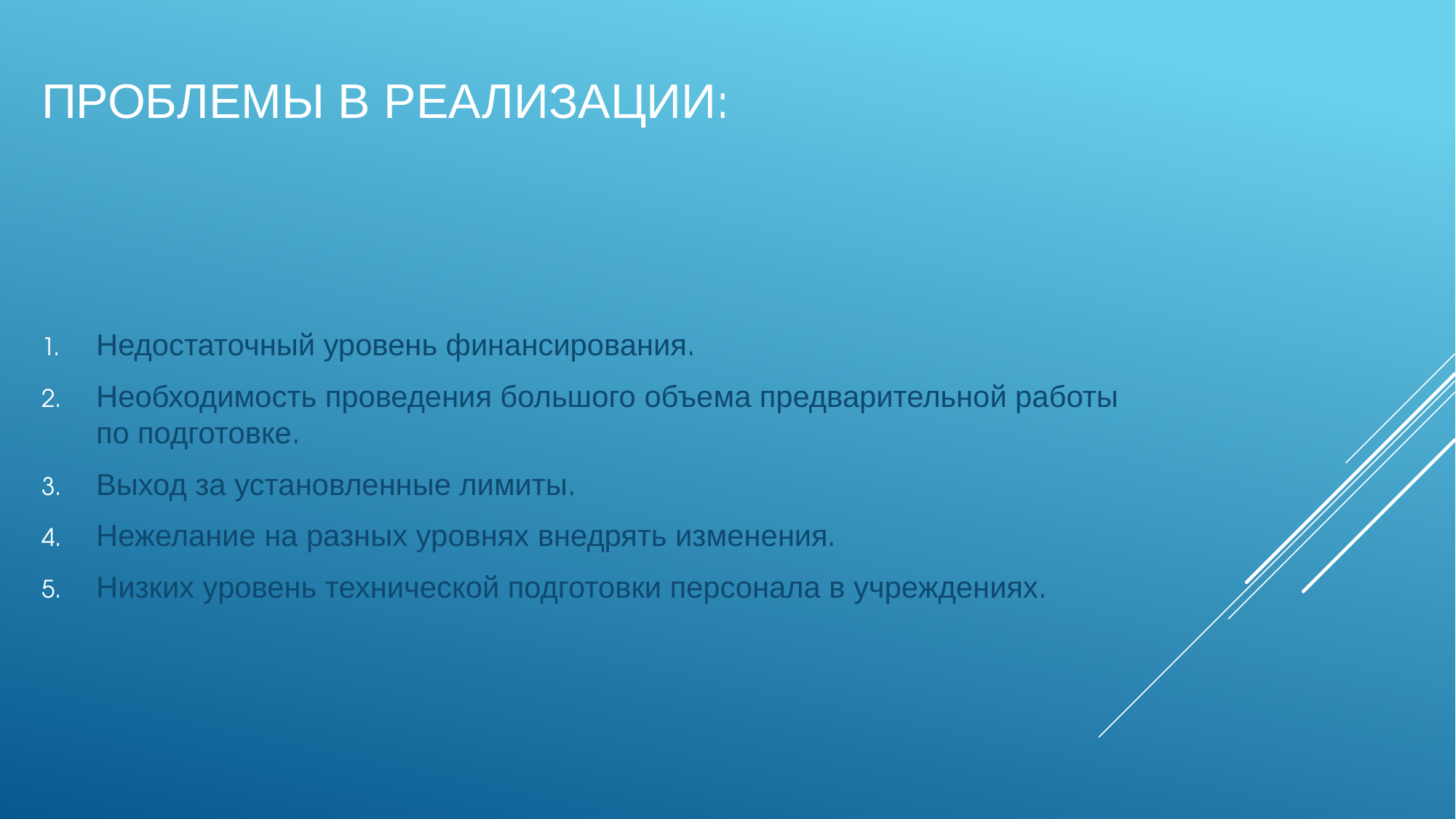

# Проблемы в реализации:
Недостаточный уровень финансирования.
Необходимость проведения большого объема предварительной работы по подготовке.
Выход за установленные лимиты.
Нежелание на разных уровнях внедрять изменения.
Низких уровень технической подготовки персонала в учреждениях.